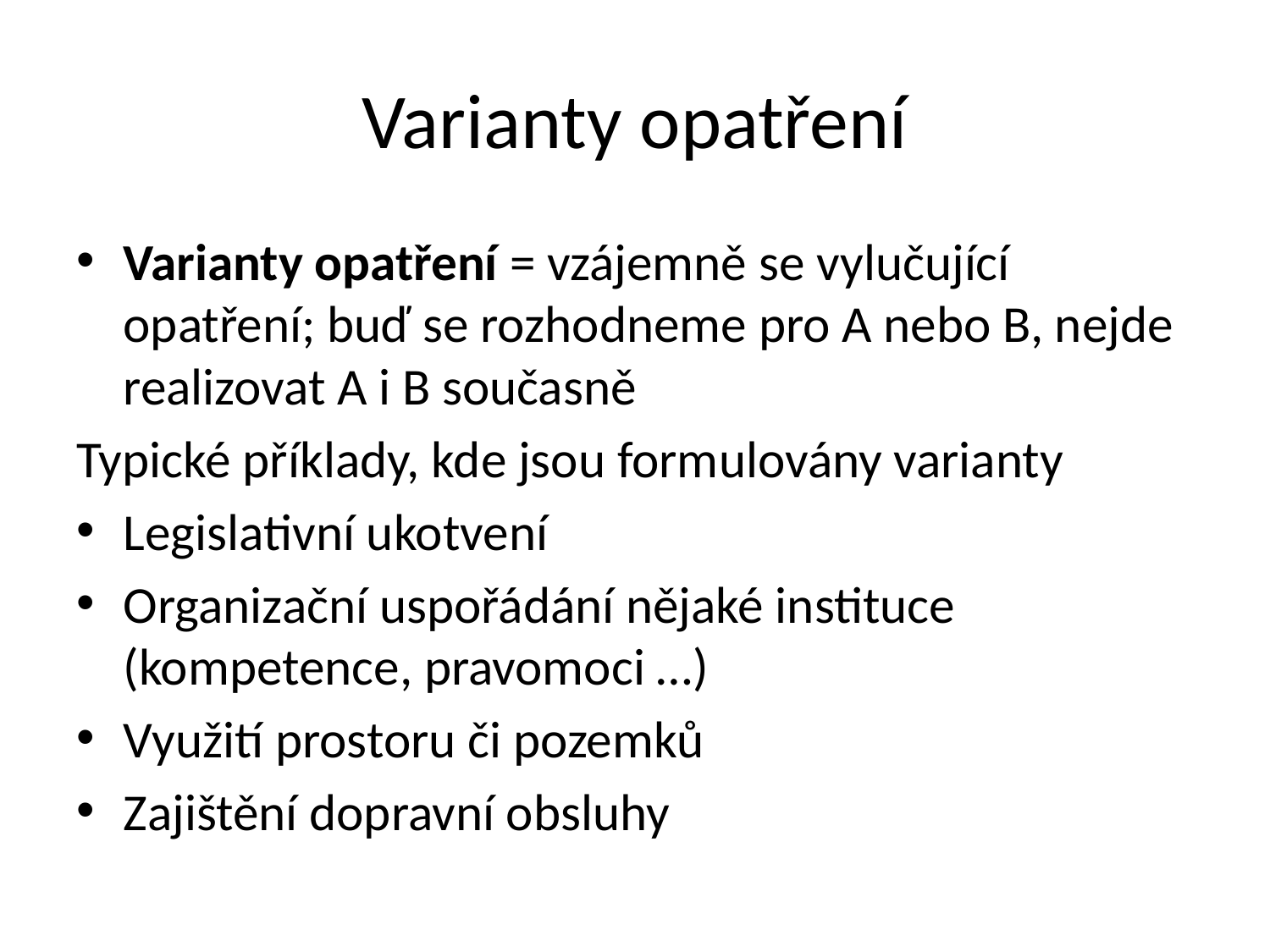

# Varianty opatření
Varianty opatření = vzájemně se vylučující opatření; buď se rozhodneme pro A nebo B, nejde realizovat A i B současně
Typické příklady, kde jsou formulovány varianty
Legislativní ukotvení
Organizační uspořádání nějaké instituce (kompetence, pravomoci …)
Využití prostoru či pozemků
Zajištění dopravní obsluhy